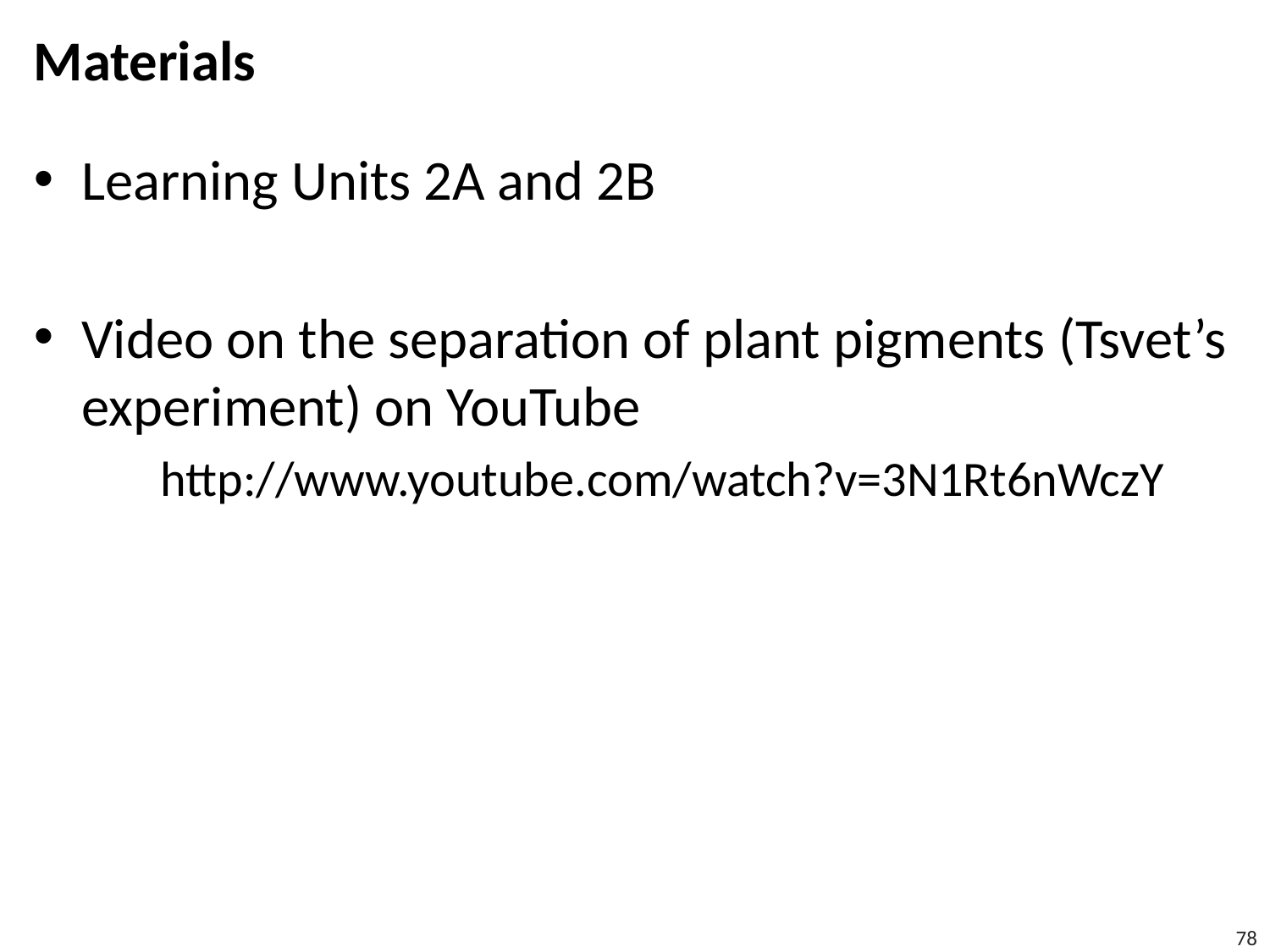

# Materials
Learning Units 2A and 2B

Video on the separation of plant pigments (Tsvet’s experiment) on YouTube
	http://www.youtube.com/watch?v=3N1Rt6nWczY
78